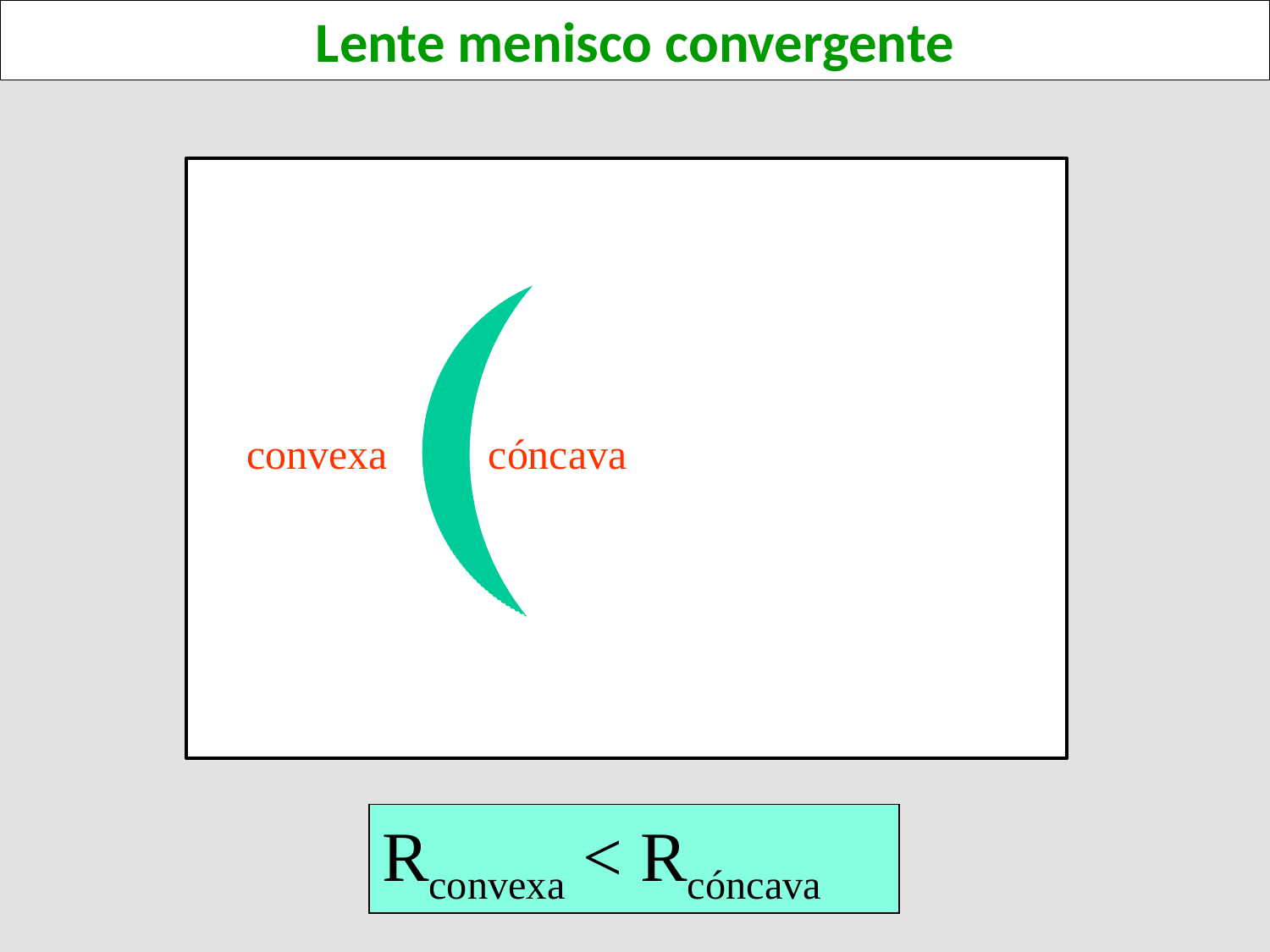

Lente menisco convergente

convexa
cóncava
Rconvexa < Rcóncava